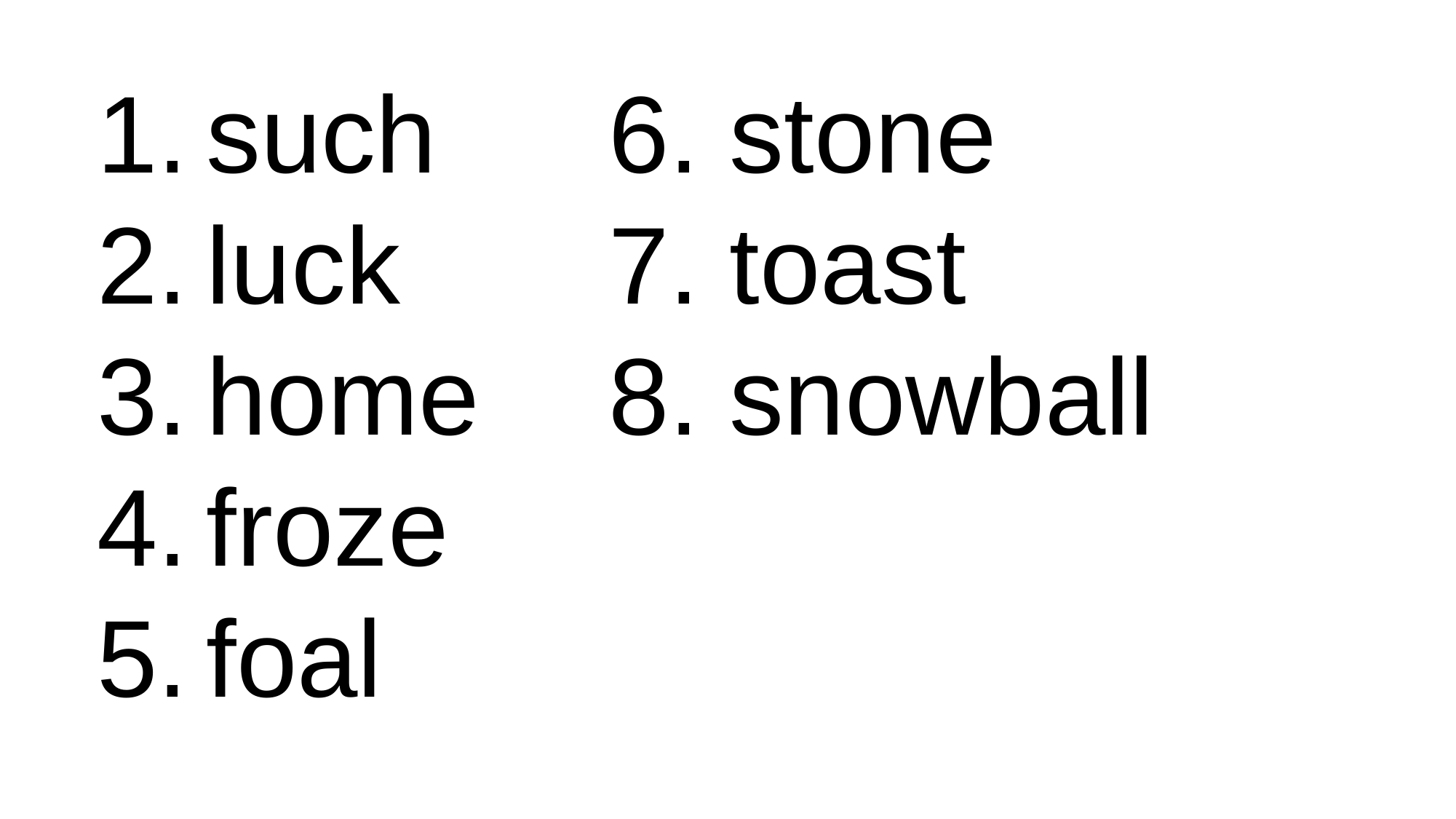

such
luck
home
froze
foal
 6. stone
 7. toast
 8. snowball